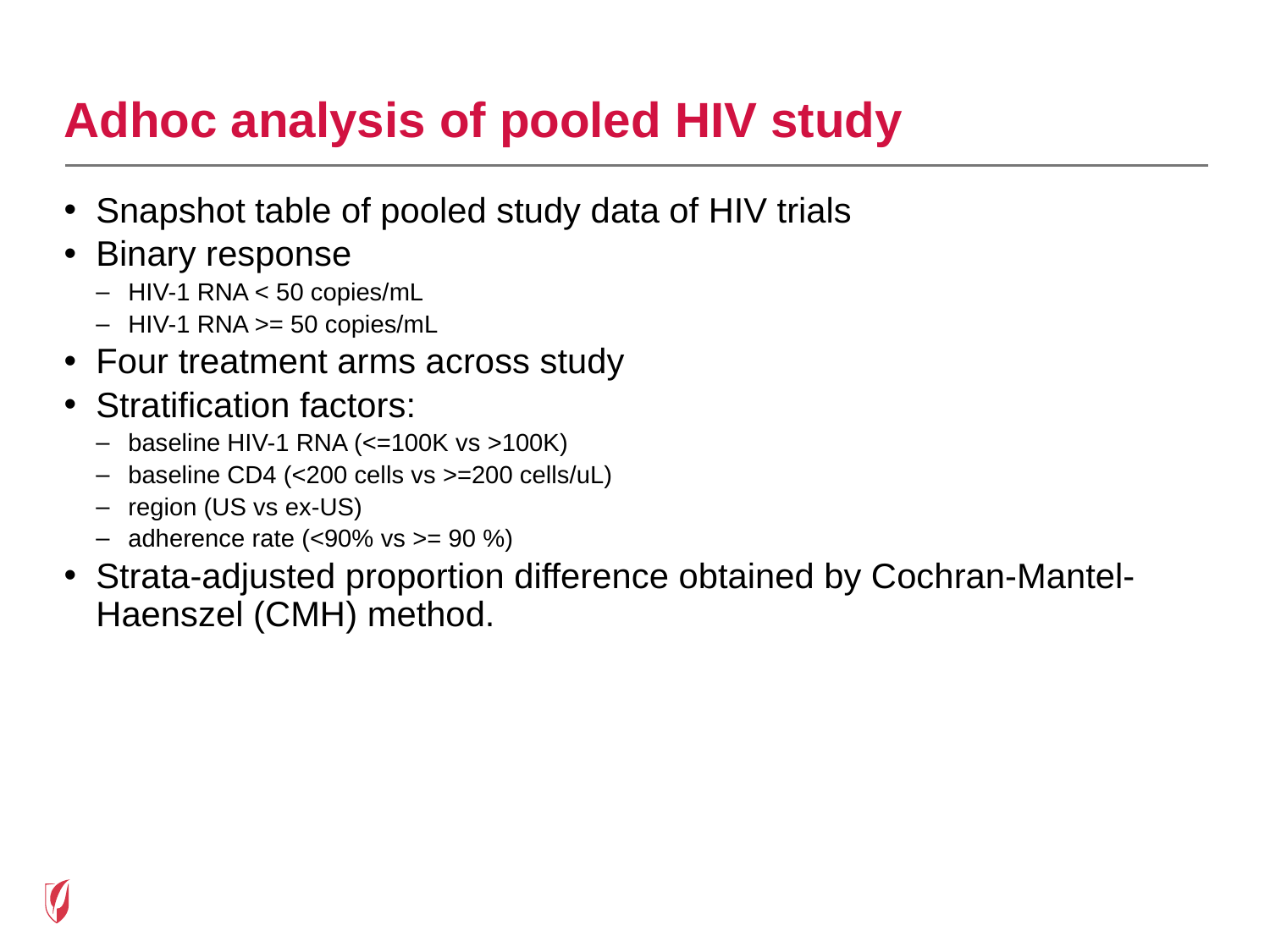

# Adhoc analysis of pooled HIV study
Snapshot table of pooled study data of HIV trials
Binary response
HIV-1 RNA < 50 copies/mL
HIV-1 RNA >= 50 copies/mL
Four treatment arms across study
Stratification factors:
baseline HIV-1 RNA (<=100K vs >100K)
baseline CD4 (<200 cells vs >=200 cells/uL)
region (US vs ex-US)
adherence rate (<90% vs >= 90 %)
Strata-adjusted proportion difference obtained by Cochran-Mantel-Haenszel (CMH) method.